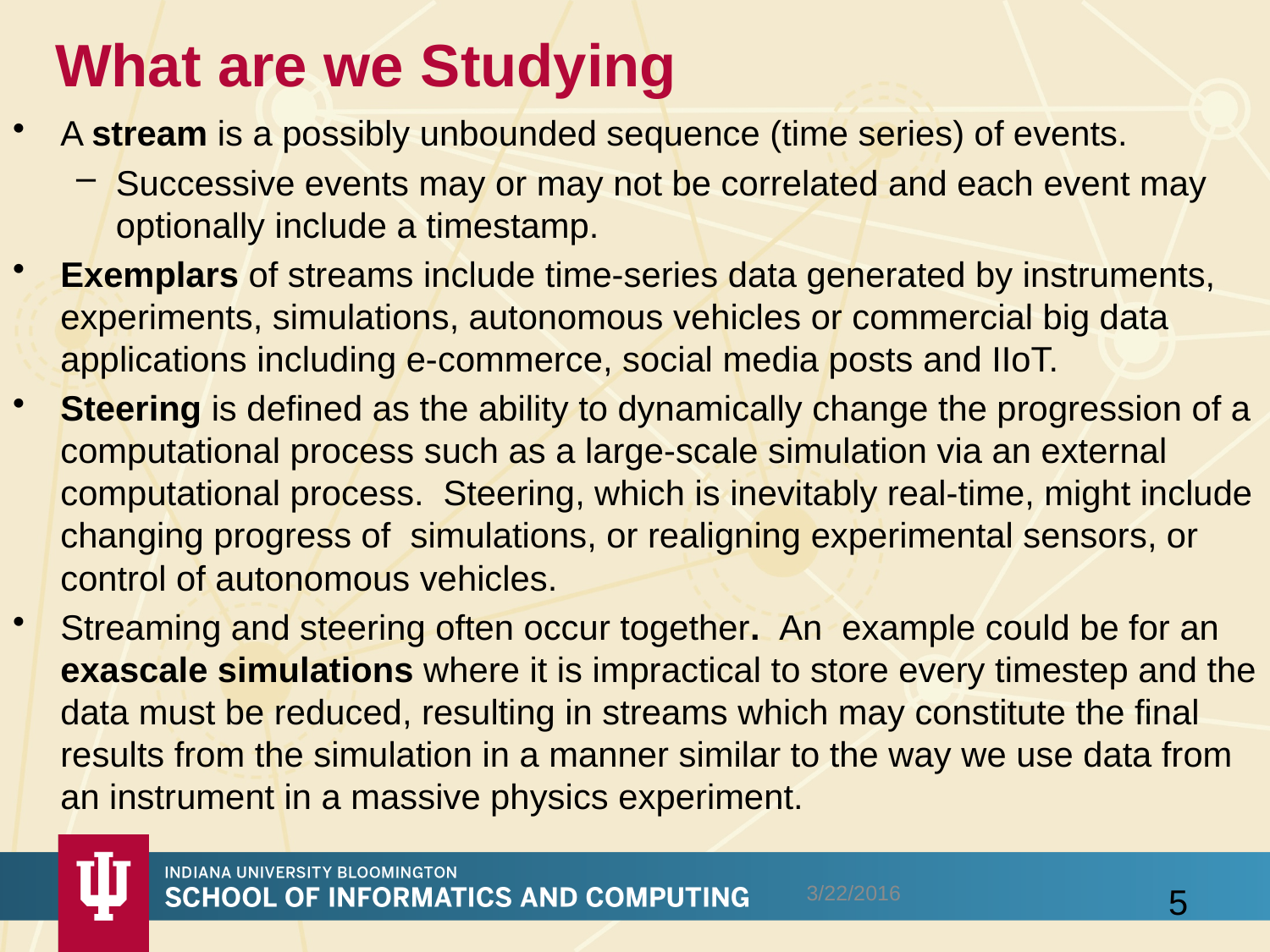

# What are we Studying
A stream is a possibly unbounded sequence (time series) of events.
Successive events may or may not be correlated and each event may optionally include a timestamp.
Exemplars of streams include time-series data generated by instruments, experiments, simulations, autonomous vehicles or commercial big data applications including e-commerce, social media posts and IIoT.
Steering is defined as the ability to dynamically change the progression of a computational process such as a large-scale simulation via an external computational process.  Steering, which is inevitably real-time, might include changing progress of  simulations, or realigning experimental sensors, or control of autonomous vehicles.
Streaming and steering often occur together.  An  example could be for an exascale simulations where it is impractical to store every timestep and the data must be reduced, resulting in streams which may constitute the final results from the simulation in a manner similar to the way we use data from an instrument in a massive physics experiment.
3/22/2016
5